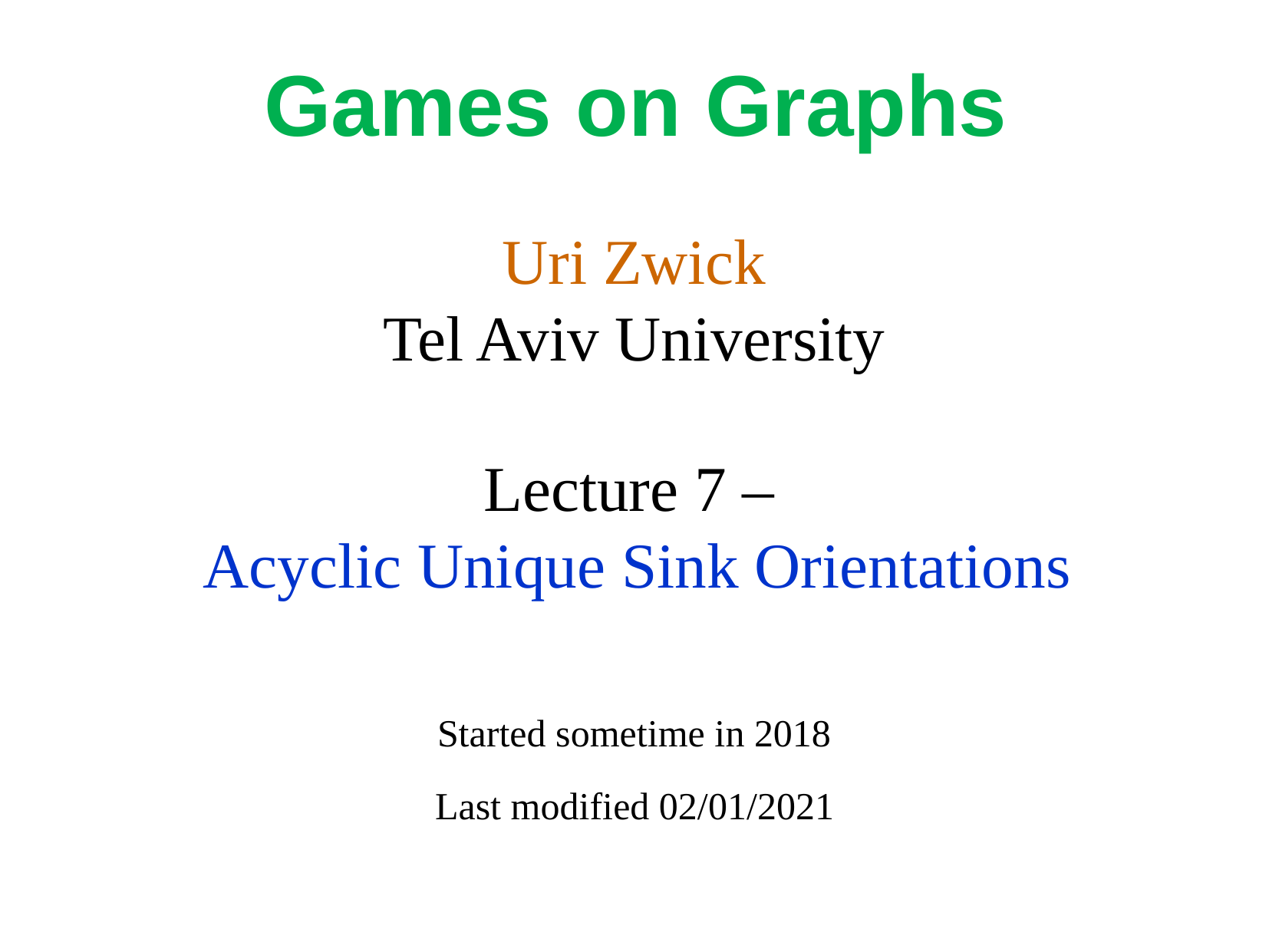

# Games on Graphs
Uri Zwick
Tel Aviv University
Lecture 7 –
Acyclic Unique Sink Orientations
Started sometime in 2018
Last modified 02/01/2021